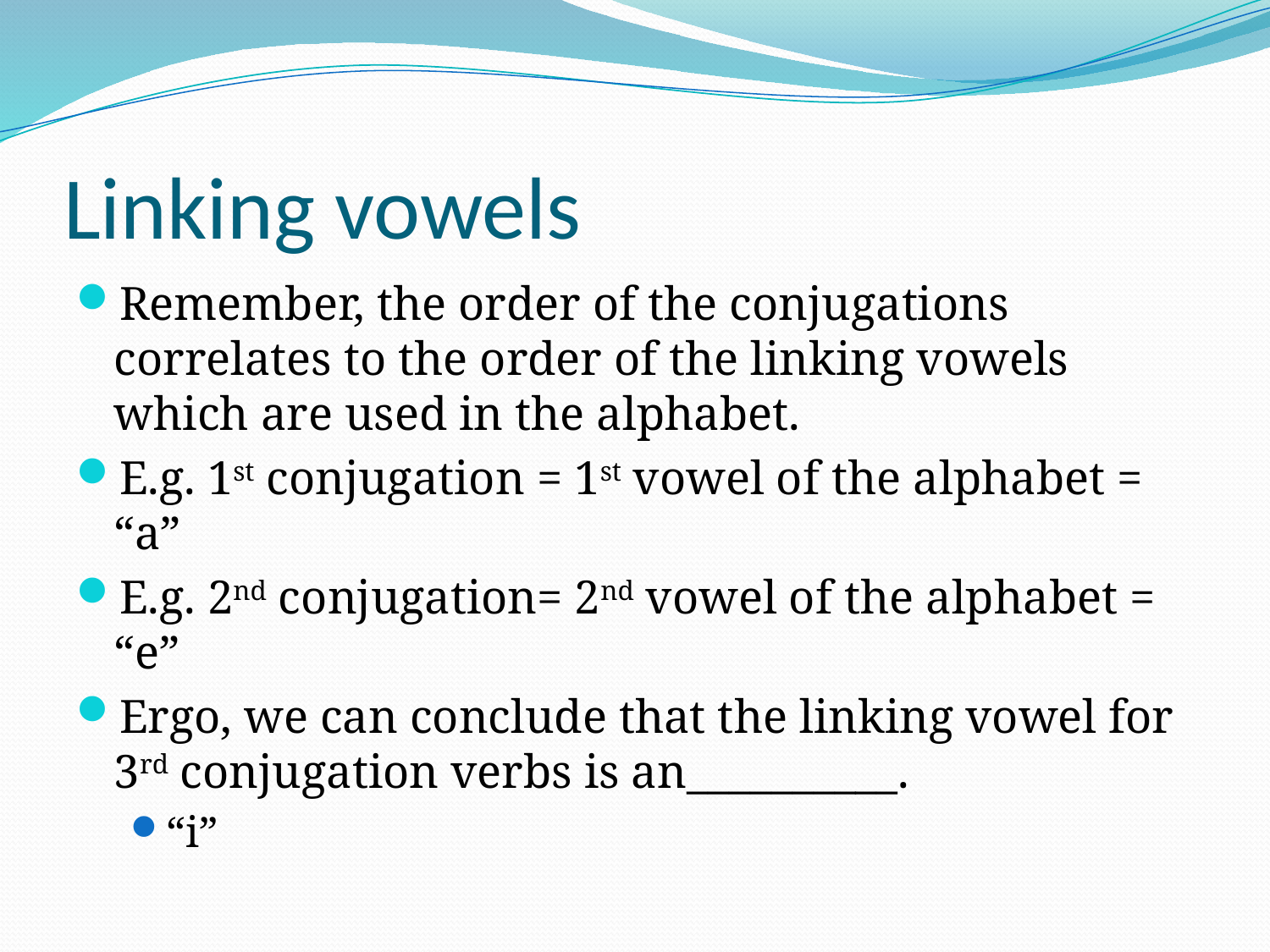

# Linking vowels
Remember, the order of the conjugations correlates to the order of the linking vowels which are used in the alphabet.
E.g. 1st conjugation = 1st vowel of the alphabet = “a”
E.g. 2nd conjugation= 2nd vowel of the alphabet = “e”
Ergo, we can conclude that the linking vowel for 3rd conjugation verbs is an__________.
“i”